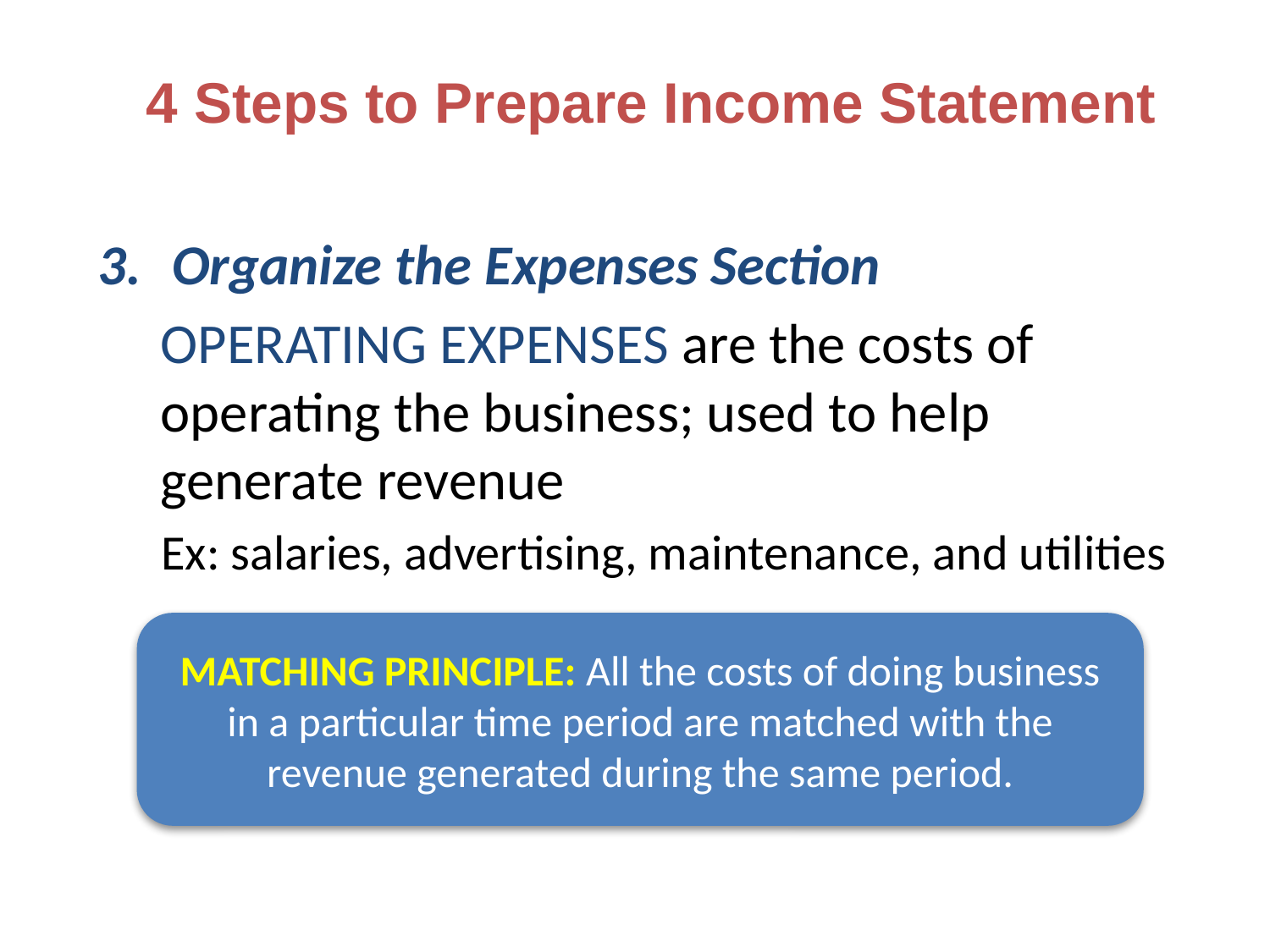

# 4 Steps to Prepare Income Statement
Organize the Expenses Section
OPERATING EXPENSES are the costs of operating the business; used to help generate revenue
Ex: salaries, advertising, maintenance, and utilities

MATCHING PRINCIPLE: All the costs of doing business in a particular time period are matched with the revenue generated during the same period.